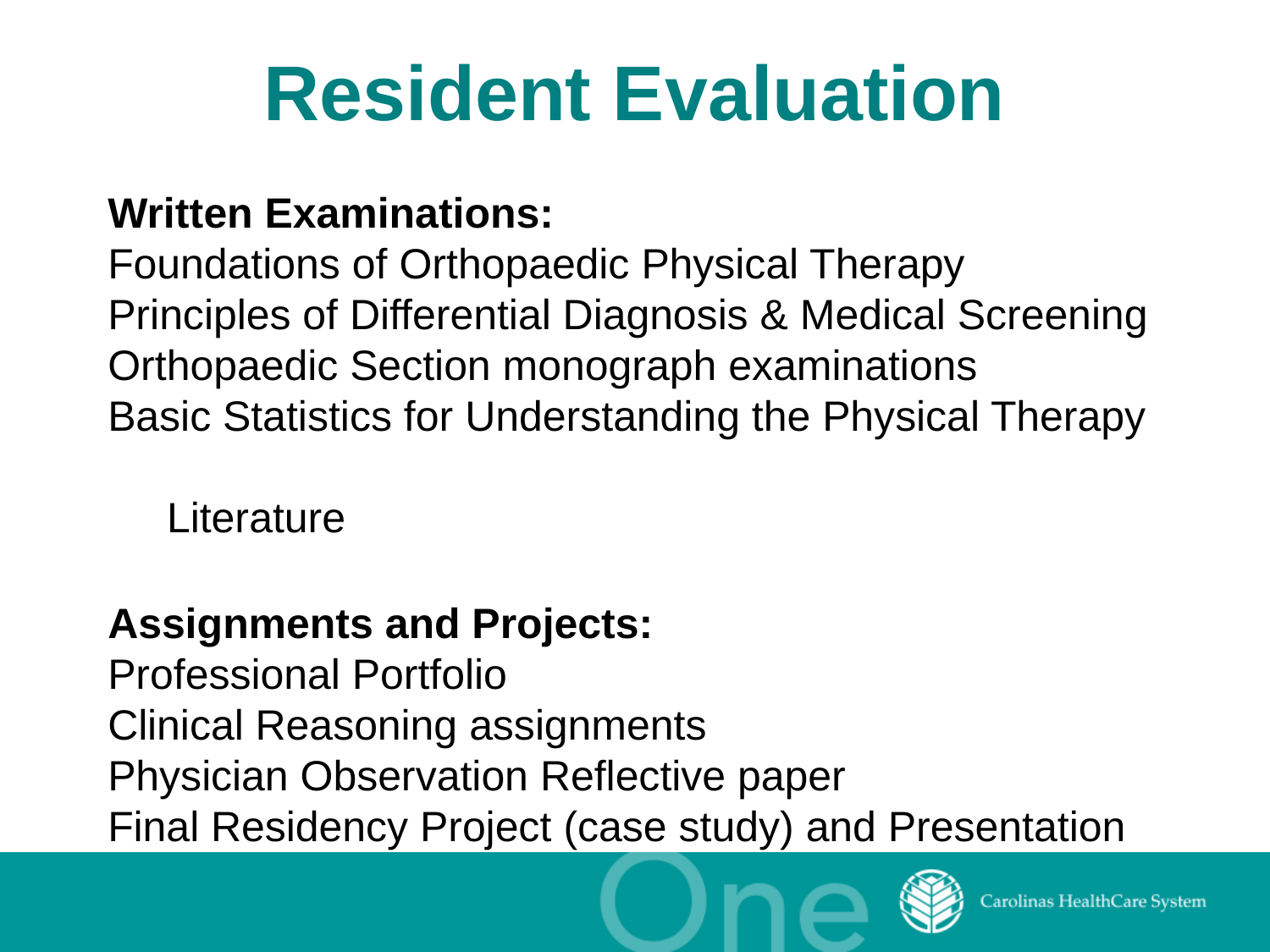

# Resident Evaluation
Written Examinations:
Foundations of Orthopaedic Physical Therapy
Principles of Differential Diagnosis & Medical Screening
Orthopaedic Section monograph examinations
Basic Statistics for Understanding the Physical Therapy
     Literature

Assignments and Projects:
Professional Portfolio
Clinical Reasoning assignments
Physician Observation Reflective paper
Final Residency Project (case study) and Presentation